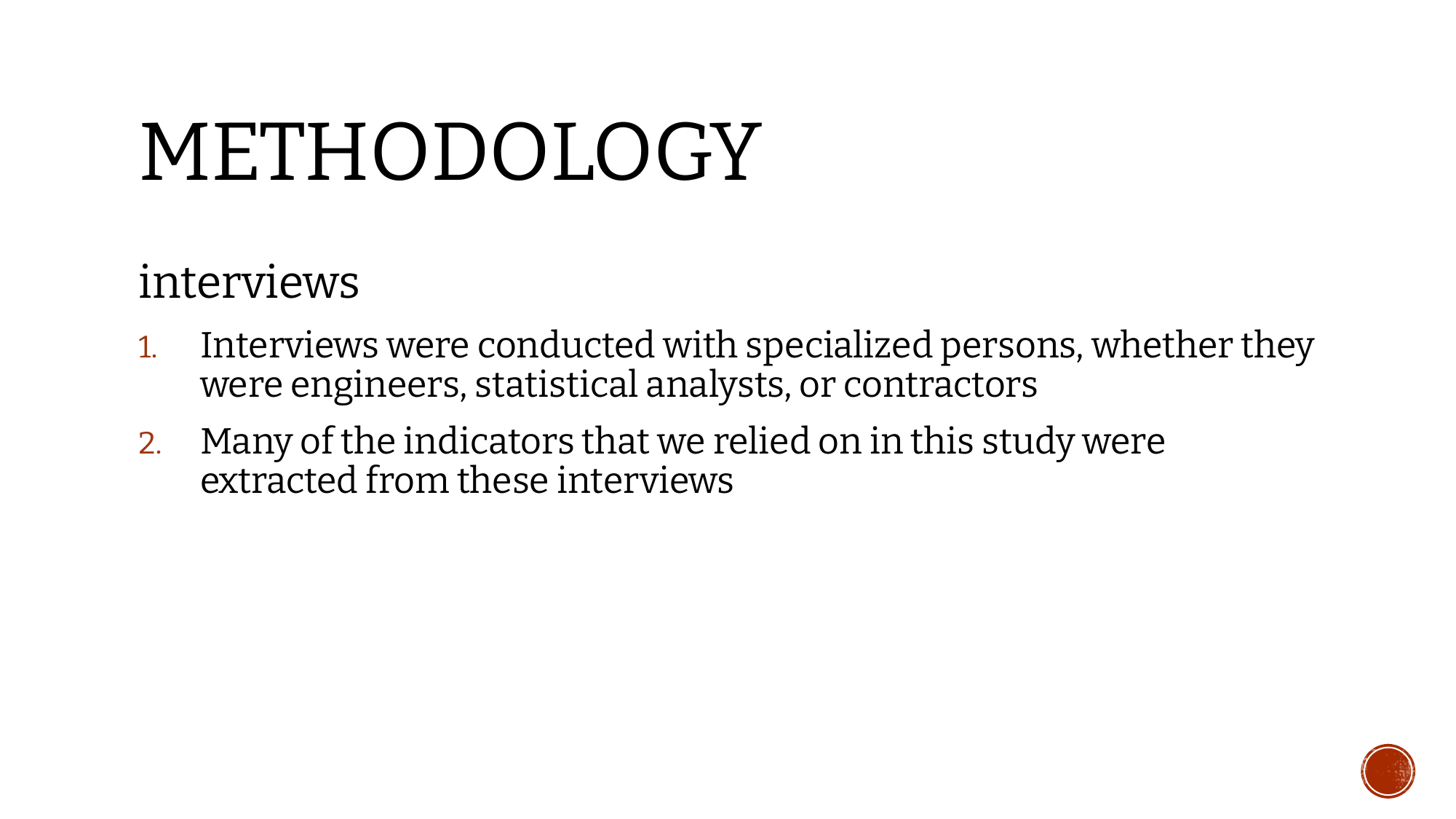

# Methodology
interviews
Interviews were conducted with specialized persons, whether they were engineers, statistical analysts, or contractors
Many of the indicators that we relied on in this study were extracted from these interviews